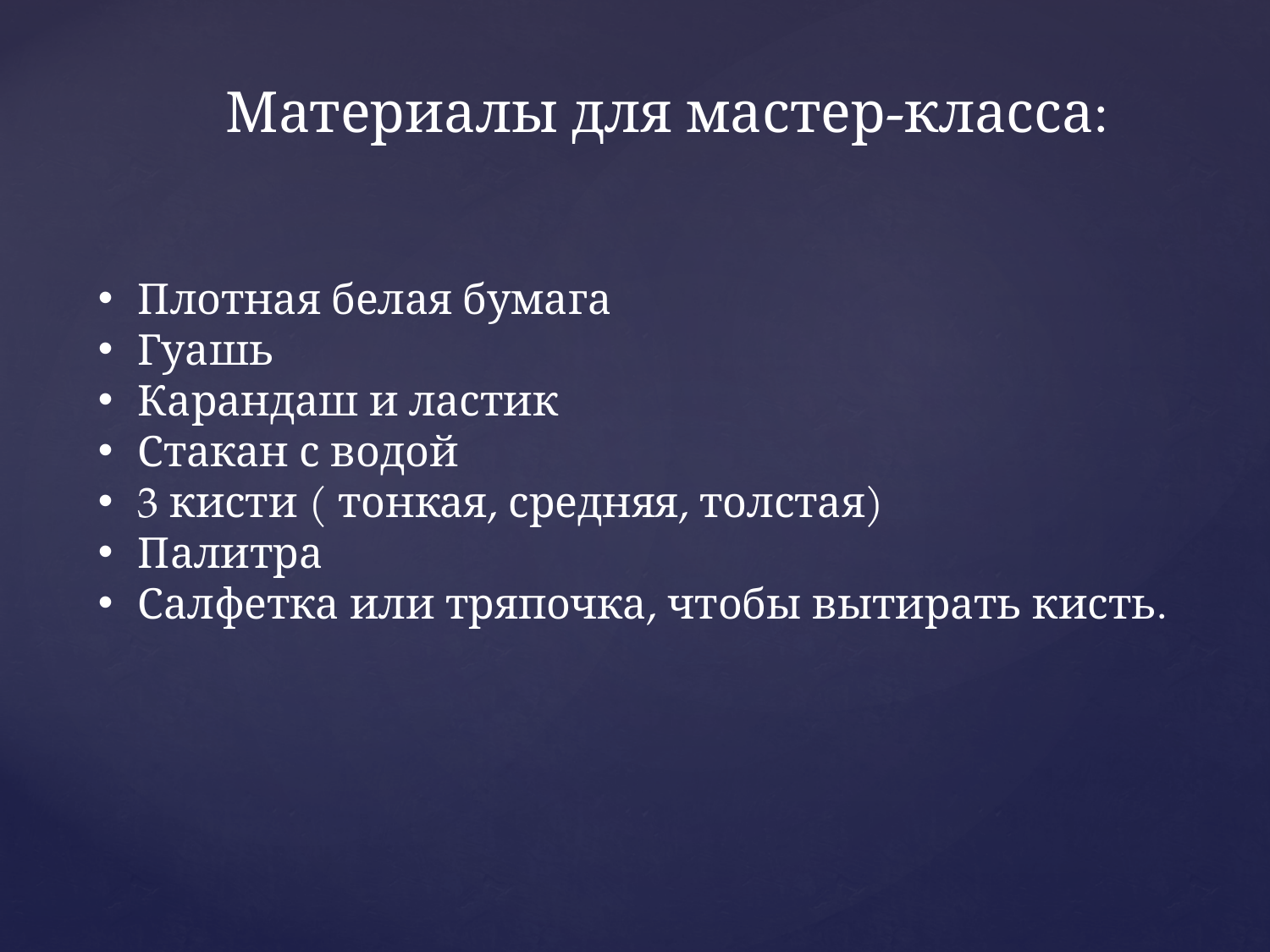

Материалы для мастер-класса:
Плотная белая бумага
Гуашь
Карандаш и ластик
Стакан с водой
3 кисти ( тонкая, средняя, толстая)
Палитра
Салфетка или тряпочка, чтобы вытирать кисть.